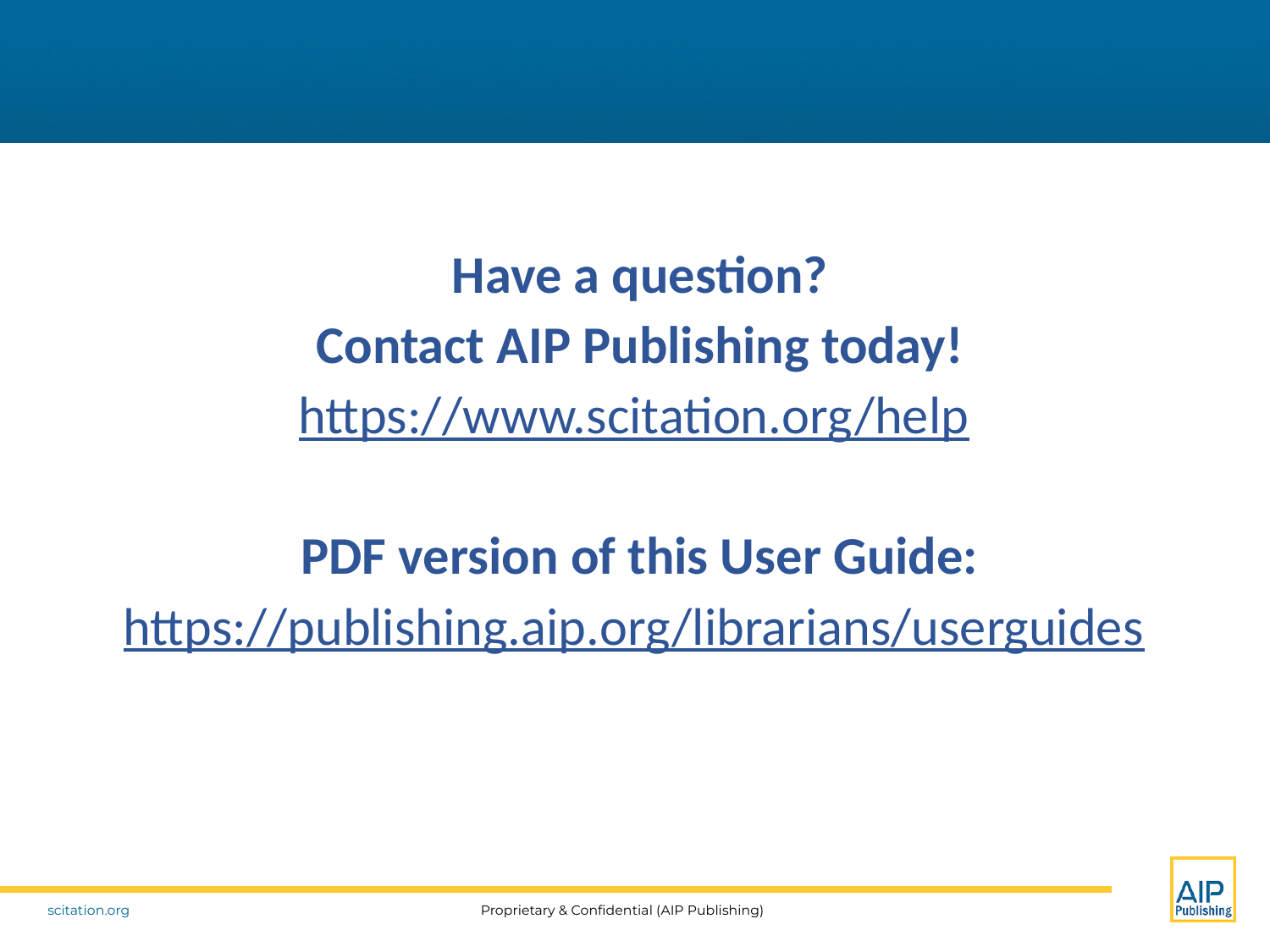

#

Have a question?
Contact AIP Publishing today!
https://www.scitation.org/help

PDF version of this User Guide:
https://publishing.aip.org/librarians/userguides